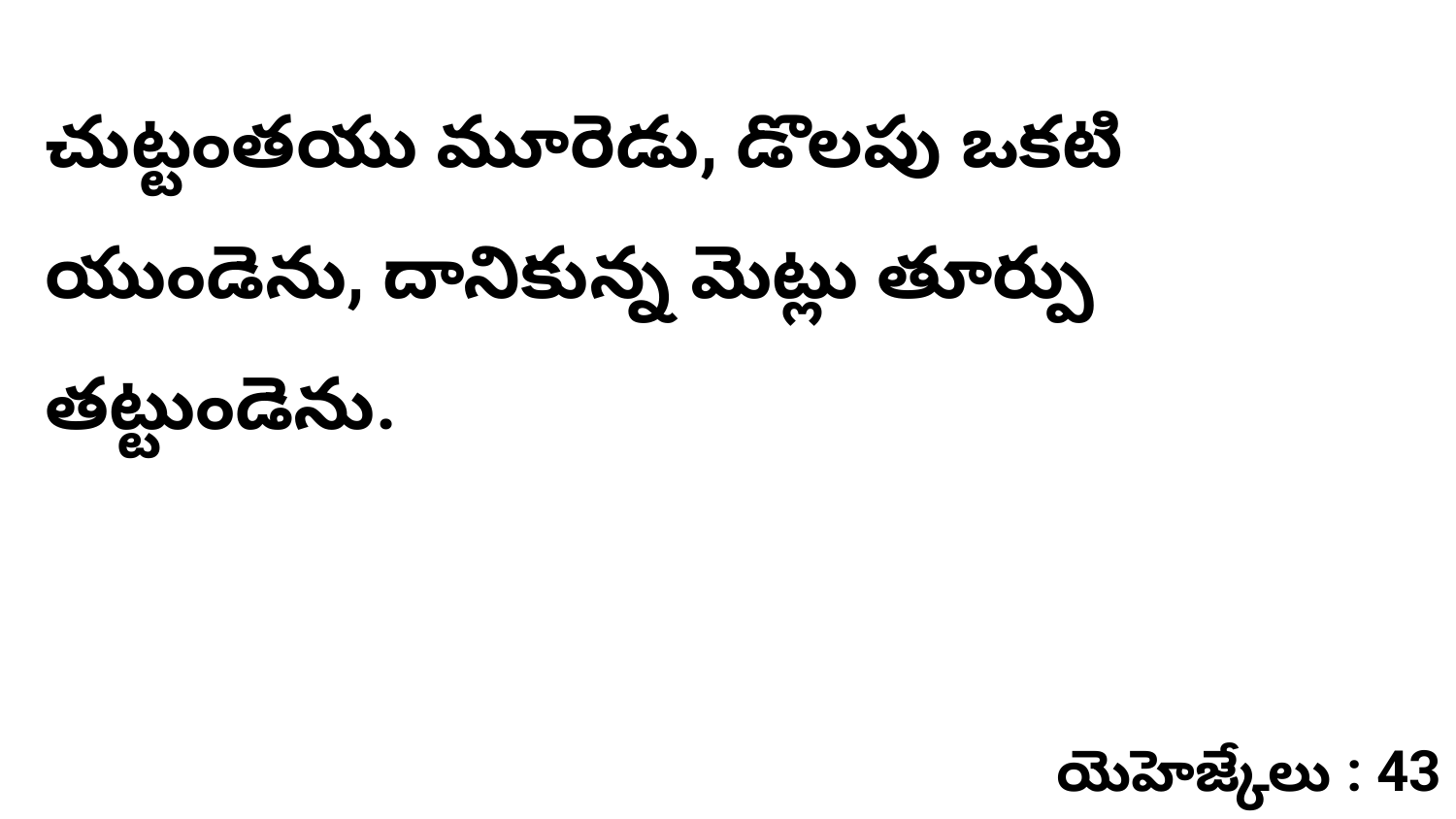

చుట్టంతయు మూరెడు, డొలపు ఒకటి యుండెను, దానికున్న మెట్లు తూర్పు తట్టుండెను.
యెహెజ్కేలు : 43